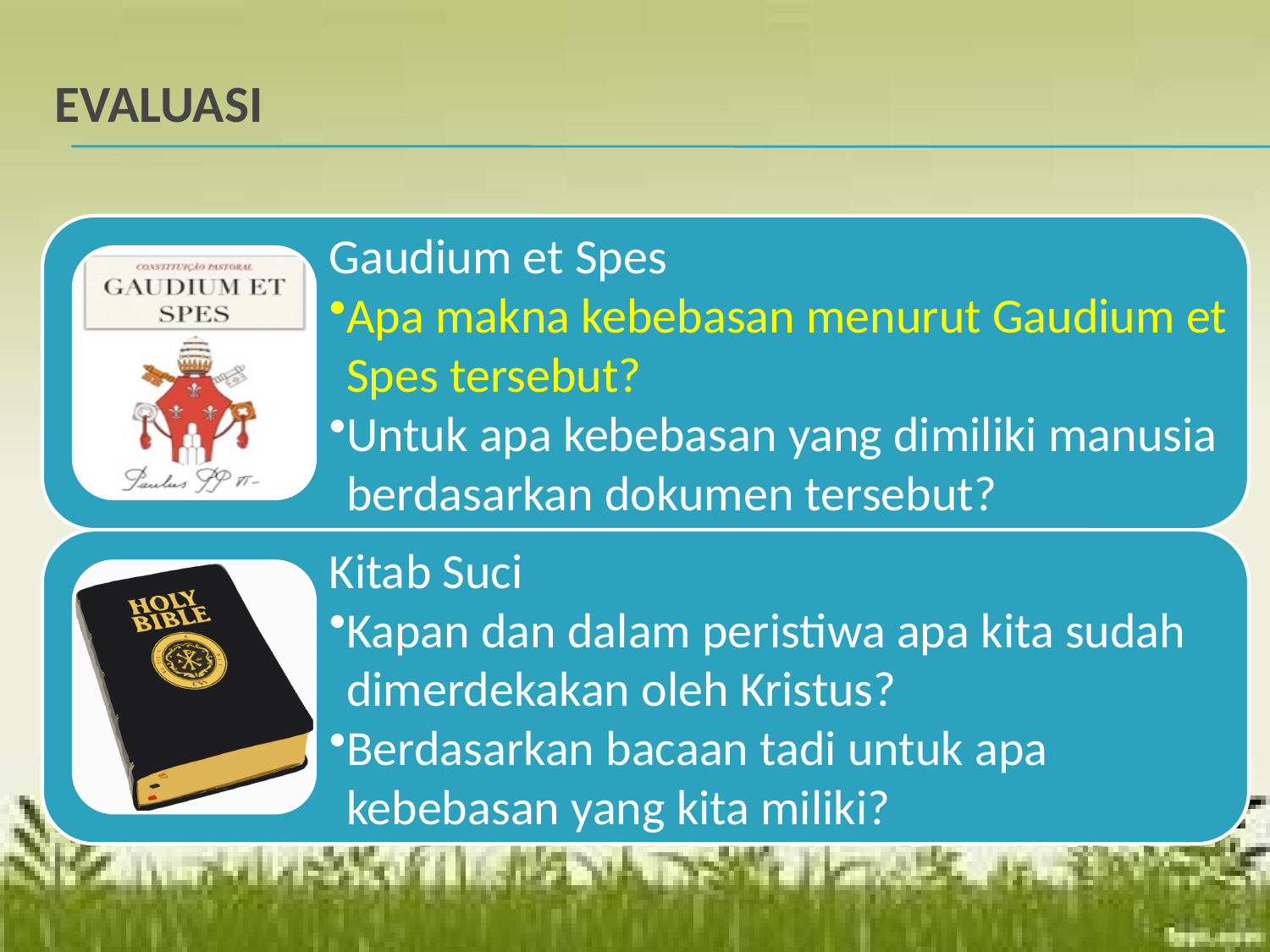

# Evaluasi
Gaudium et Spes
Apa makna kebebasan menurut Gaudium et Spes tersebut?
Untuk apa kebebasan yang dimiliki manusia berdasarkan dokumen tersebut?
Kitab Suci
Kapan dan dalam peristiwa apa kita sudah dimerdekakan oleh Kristus?
Berdasarkan bacaan tadi untuk apa kebebasan yang kita miliki?